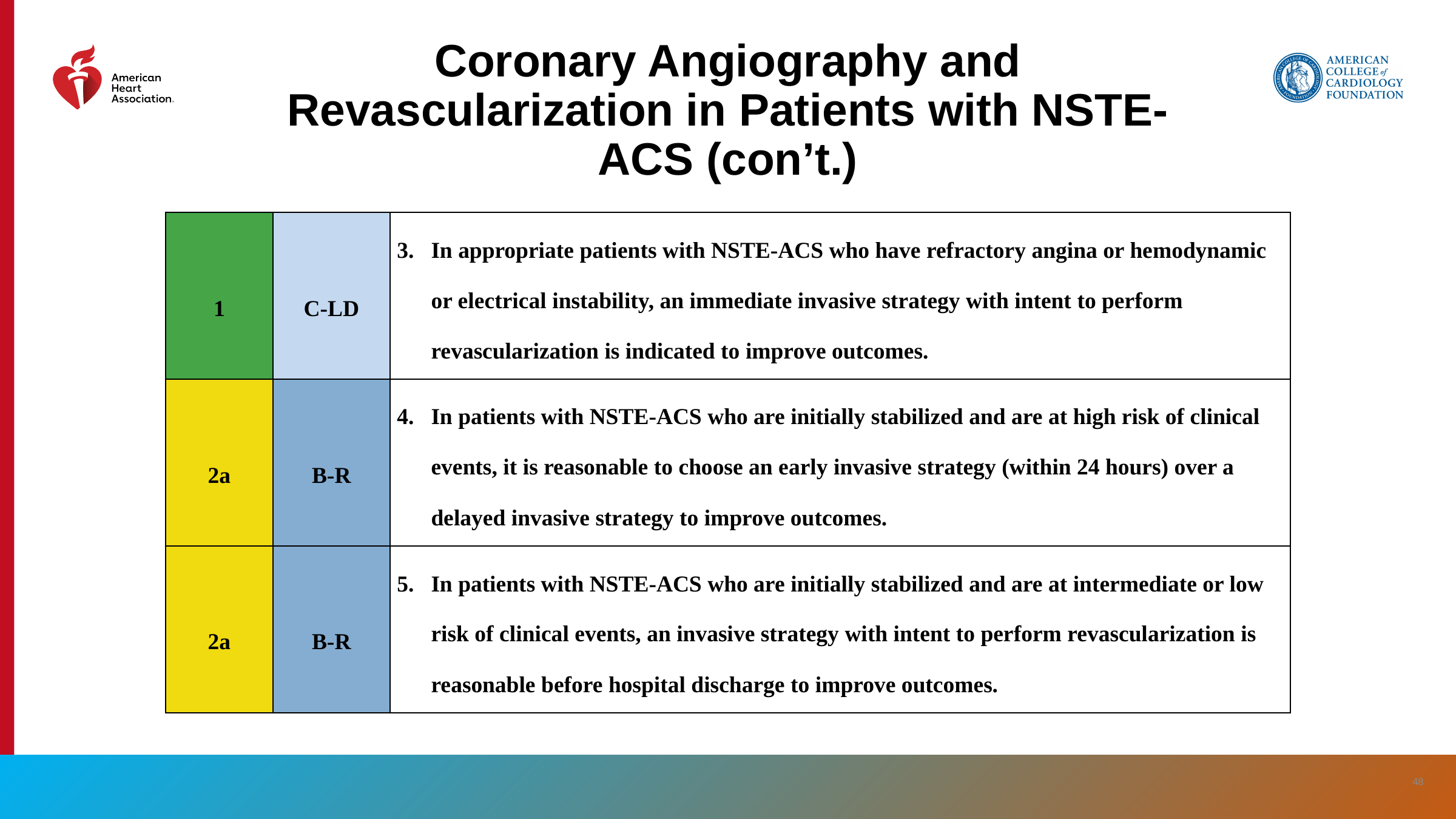

# Coronary Angiography and Revascularization in Patients with NSTE-ACS (con’t.)
| 1 | C-LD | In appropriate patients with NSTE-ACS who have refractory angina or hemodynamic or electrical instability, an immediate invasive strategy with intent to perform revascularization is indicated to improve outcomes. |
| --- | --- | --- |
| 2a | B-R | In patients with NSTE-ACS who are initially stabilized and are at high risk of clinical events, it is reasonable to choose an early invasive strategy (within 24 hours) over a delayed invasive strategy to improve outcomes. |
| 2a | B-R | In patients with NSTE-ACS who are initially stabilized and are at intermediate or low risk of clinical events, an invasive strategy with intent to perform revascularization is reasonable before hospital discharge to improve outcomes. |
48